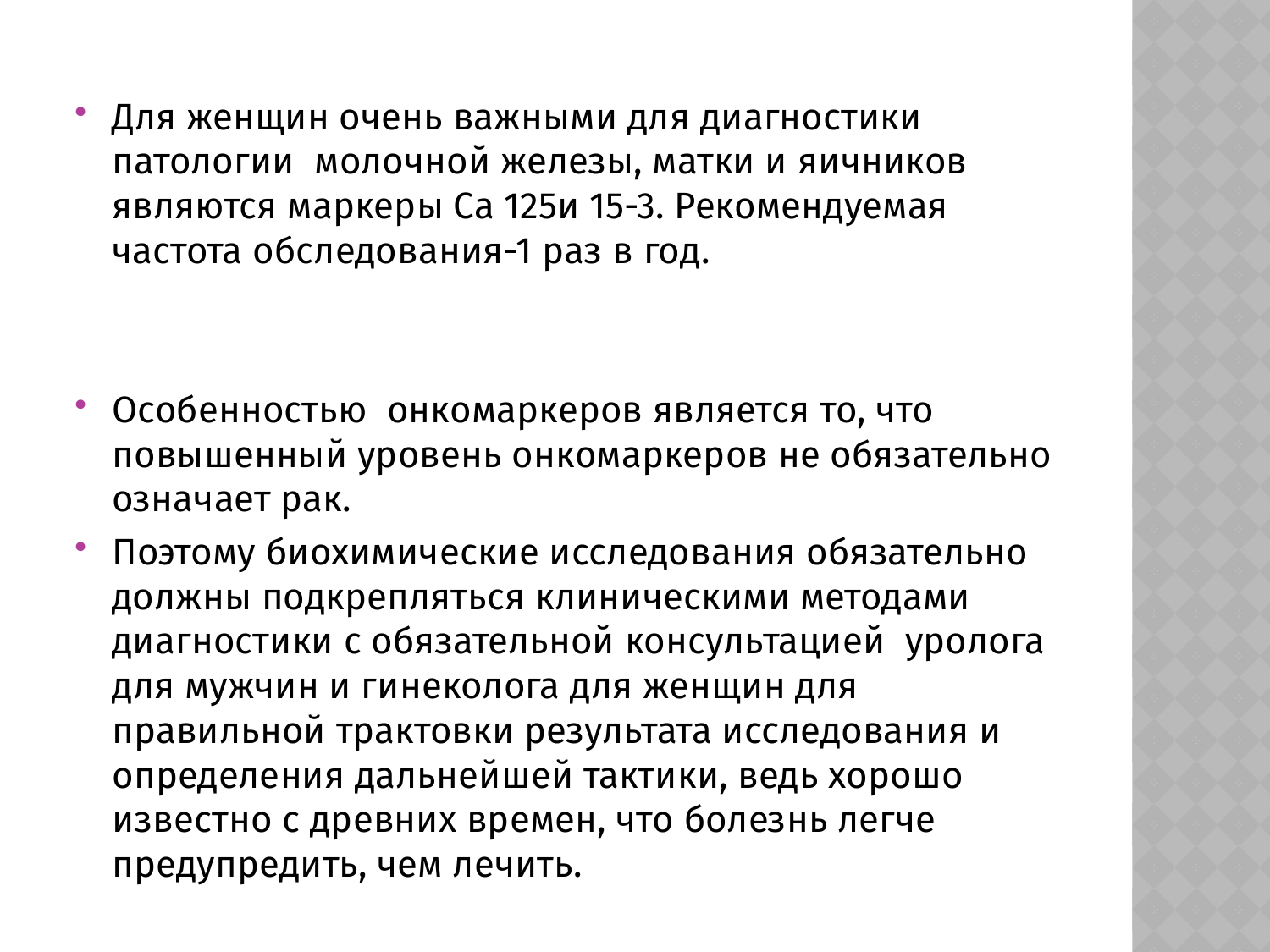

Для женщин очень важными для диагностики патологии  молочной железы, матки и яичников являются маркеры Са 125и 15-3. Рекомендуемая частота обследования-1 раз в год.

Особенностью  онкомаркеров является то, что повышенный уровень онкомаркеров не обязательно означает рак.
Поэтому биохимические исследования обязательно должны подкрепляться клиническими методами диагностики с обязательной консультацией  уролога для мужчин и гинеколога для женщин для правильной трактовки результата исследования и определения дальнейшей тактики, ведь хорошо известно с древних времен, что болезнь легче предупредить, чем лечить.